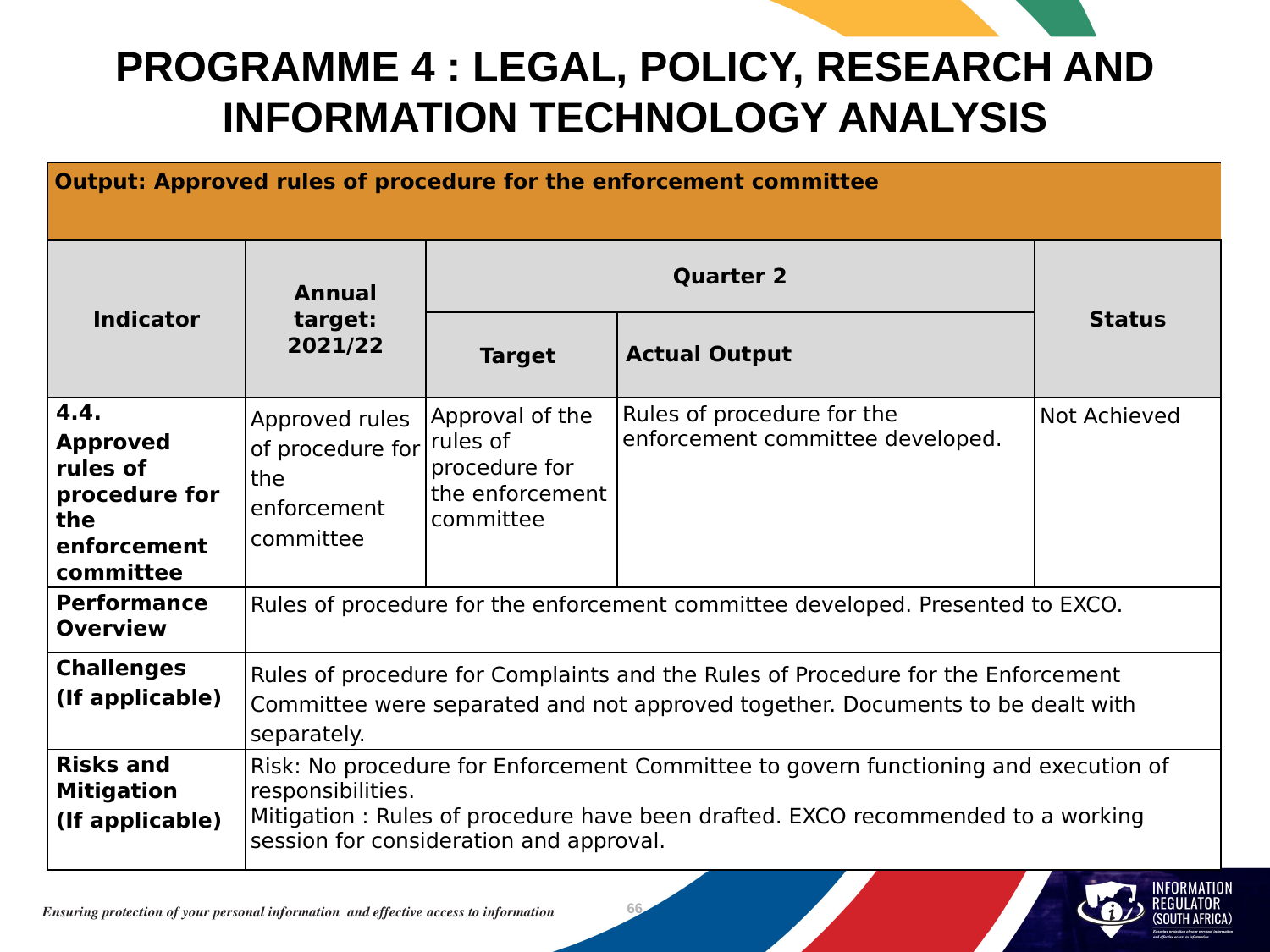

# PROGRAMME 4 : LEGAL, POLICY, RESEARCH AND INFORMATION TECHNOLOGY ANALYSIS
| Output: Approved rules of procedure for the enforcement committee |  |  |  |  |
| --- | --- | --- | --- | --- |
| Indicator | Annual target: 2021/22 | Quarter 2 |  | Status |
|  |  | Target | Actual Output |  |
| 4.4. Approved rules of procedure for the enforcement committee | Approved rules of procedure for the enforcement committee | Approval of the rules of procedure for the enforcement committee | Rules of procedure for the enforcement committee developed. | Not Achieved |
| Performance Overview | Rules of procedure for the enforcement committee developed. Presented to EXCO. |  |  |  |
| Challenges (If applicable) | Rules of procedure for Complaints and the Rules of Procedure for the Enforcement Committee were separated and not approved together. Documents to be dealt with separately. |  |  |  |
| Risks and Mitigation (If applicable) | Risk: No procedure for Enforcement Committee to govern functioning and execution of responsibilities. Mitigation : Rules of procedure have been drafted. EXCO recommended to a working session for consideration and approval. |  |  |  |
66